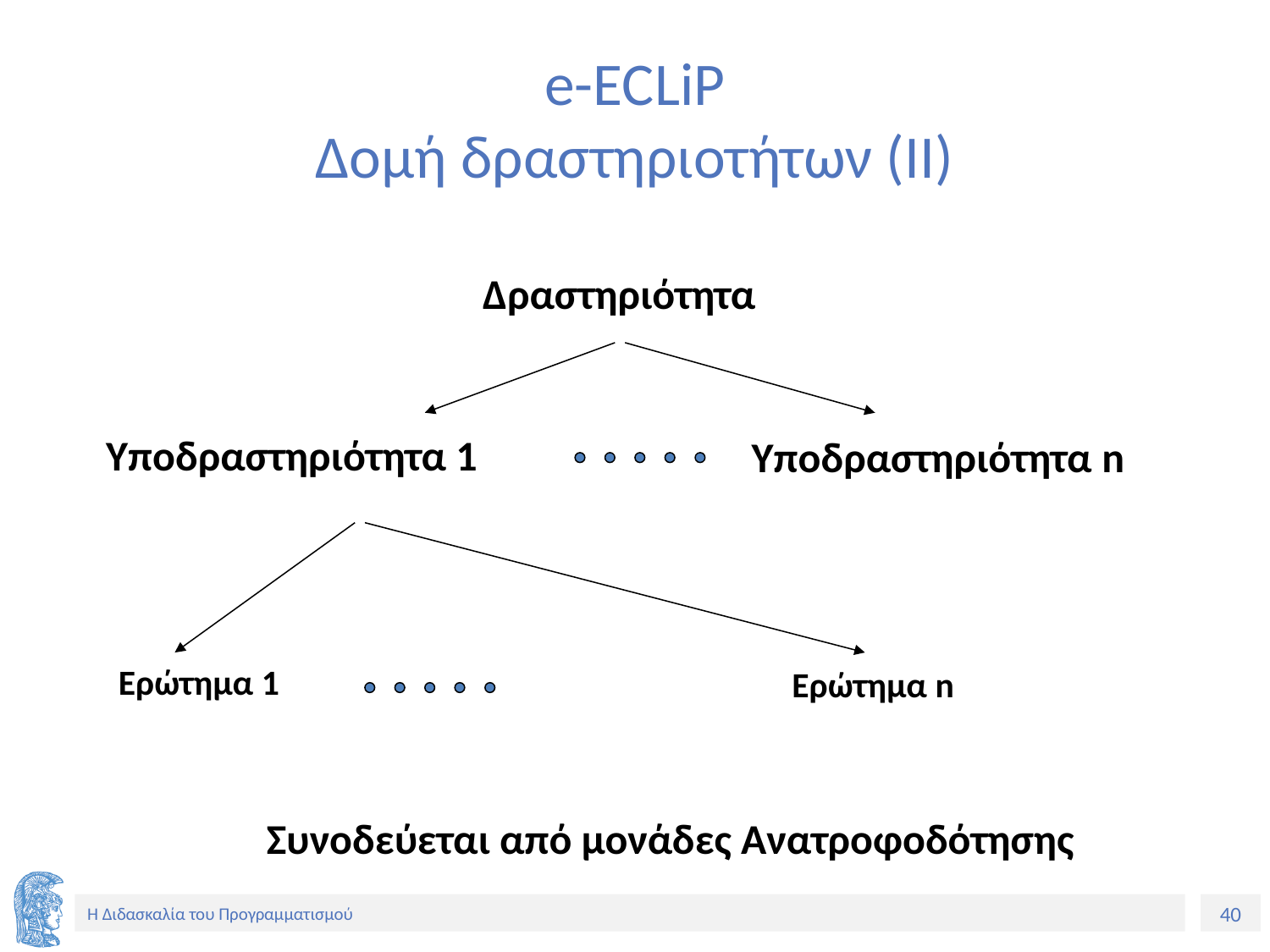

# e-ECLiP Δομή δραστηριοτήτων (ΙΙ)
Δραστηριότητα

Υποδραστηριότητα 1
Υποδραστηριότητα n

Ερώτημα 1
Ερώτημα n

Συνοδεύεται από μονάδες Ανατροφοδότησης